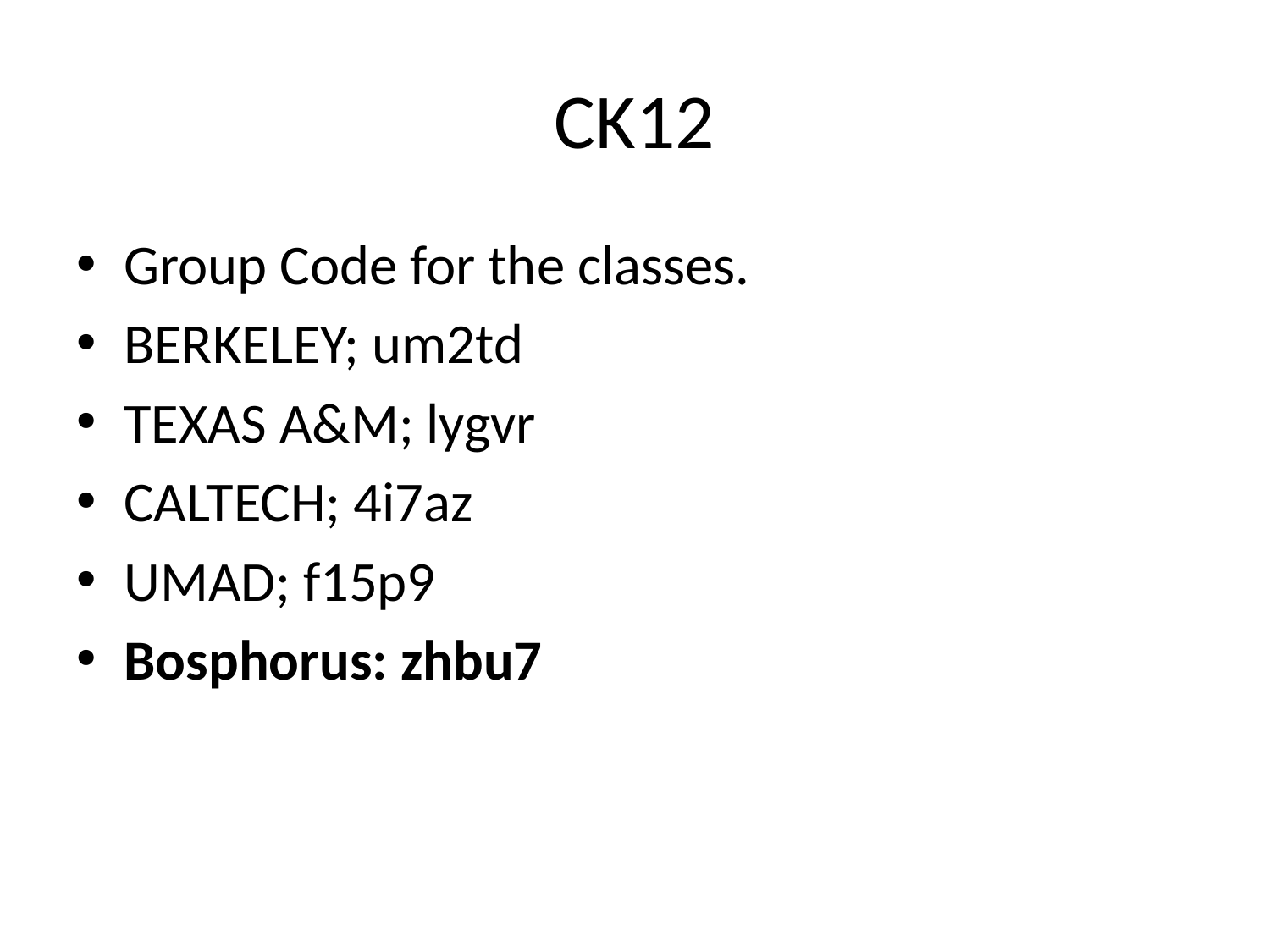

# CK12
Group Code for the classes.
BERKELEY; um2td
TEXAS A&M; lygvr
CALTECH; 4i7az
UMAD; f15p9
Bosphorus: zhbu7